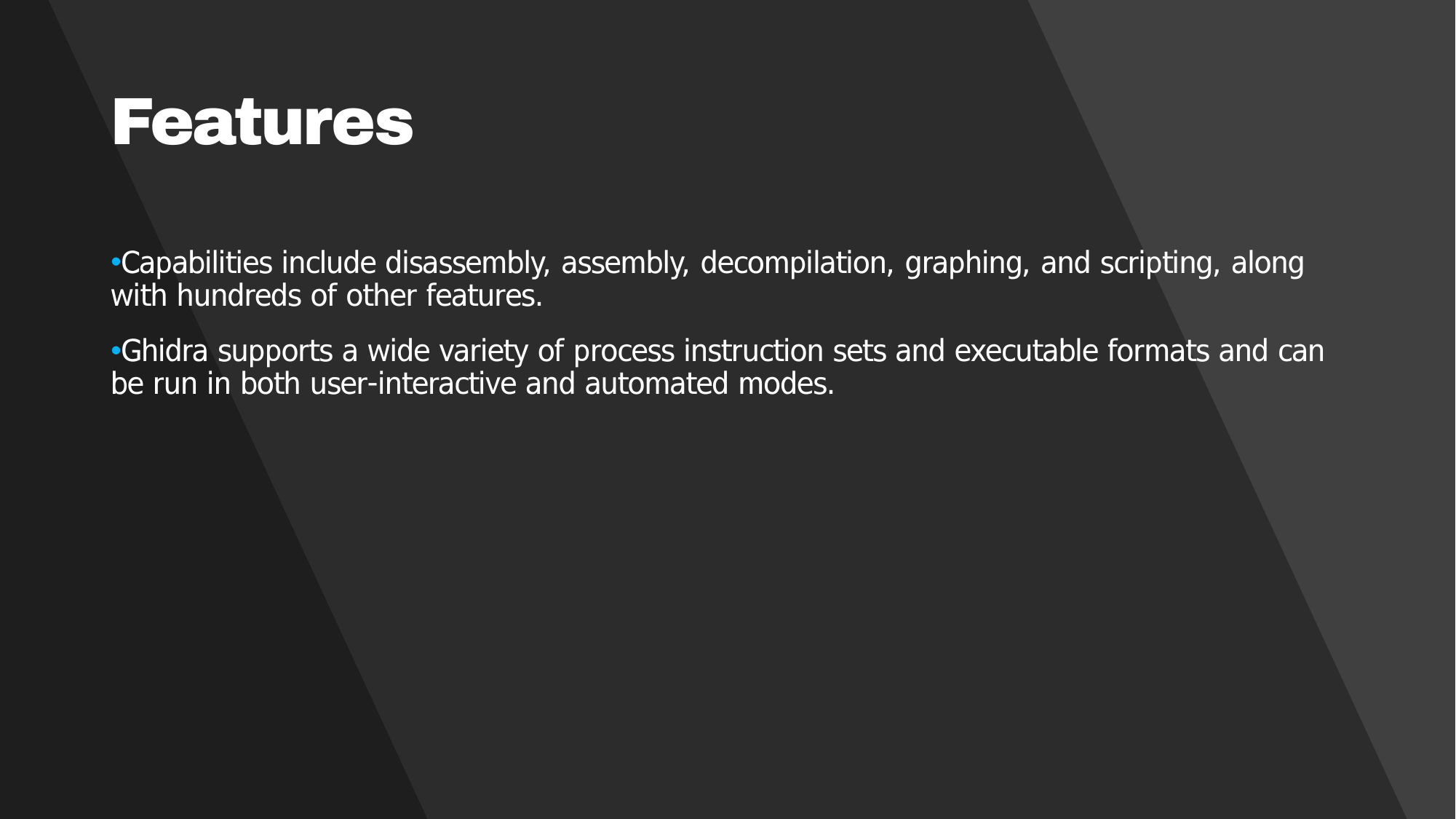

# Features
Capabilities include disassembly, assembly, decompilation, graphing, and scripting, along with hundreds of other features.
Ghidra supports a wide variety of process instruction sets and executable formats and can be run in both user-interactive and automated modes.